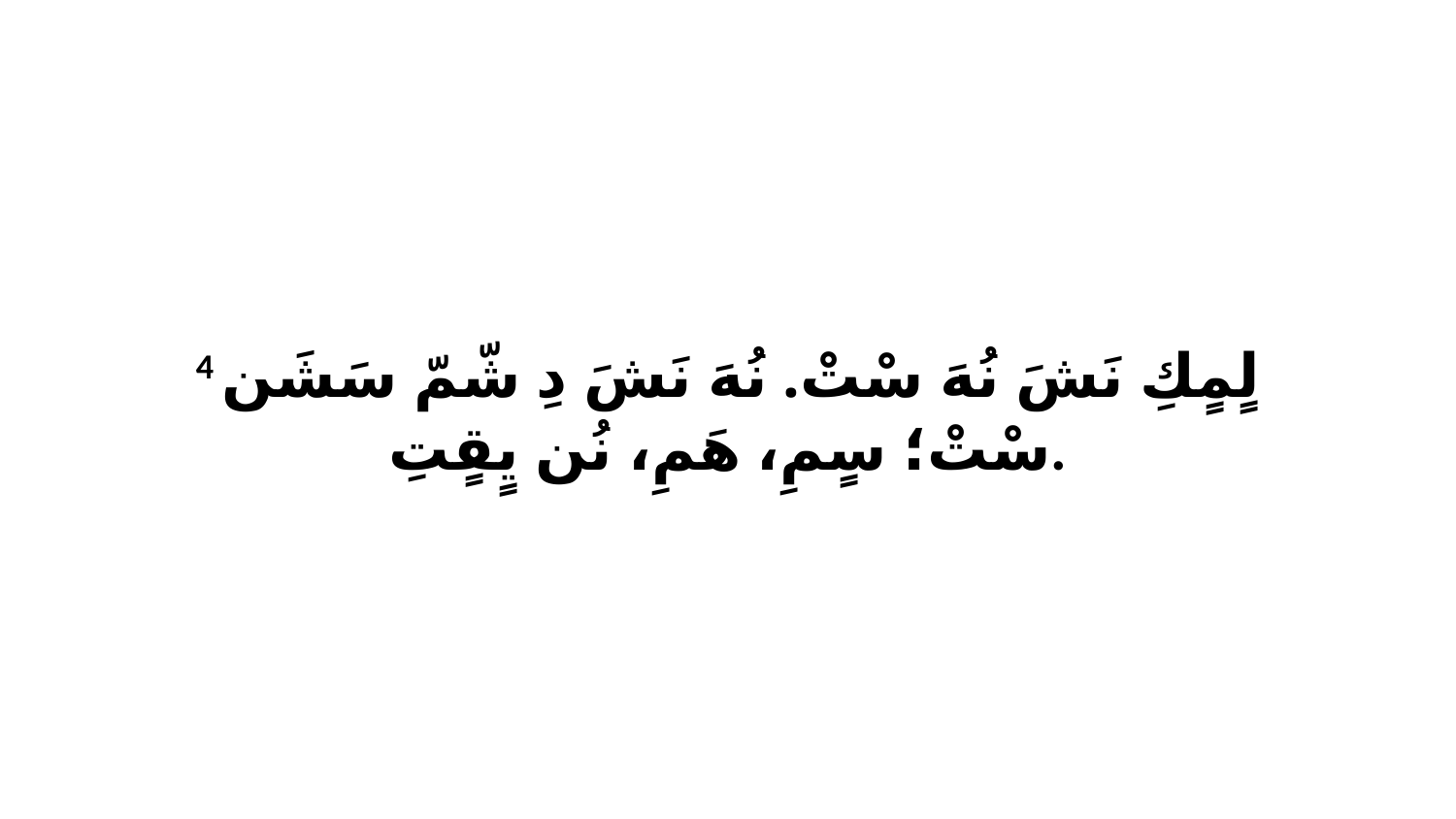

4 لٍمٍكِ نَشَ نُهَ سْتْ. نُهَ نَشَ دِ شّمّ سَشَن سْتْ؛ سٍمِ، هَمِ، نُن يٍقٍتِ.